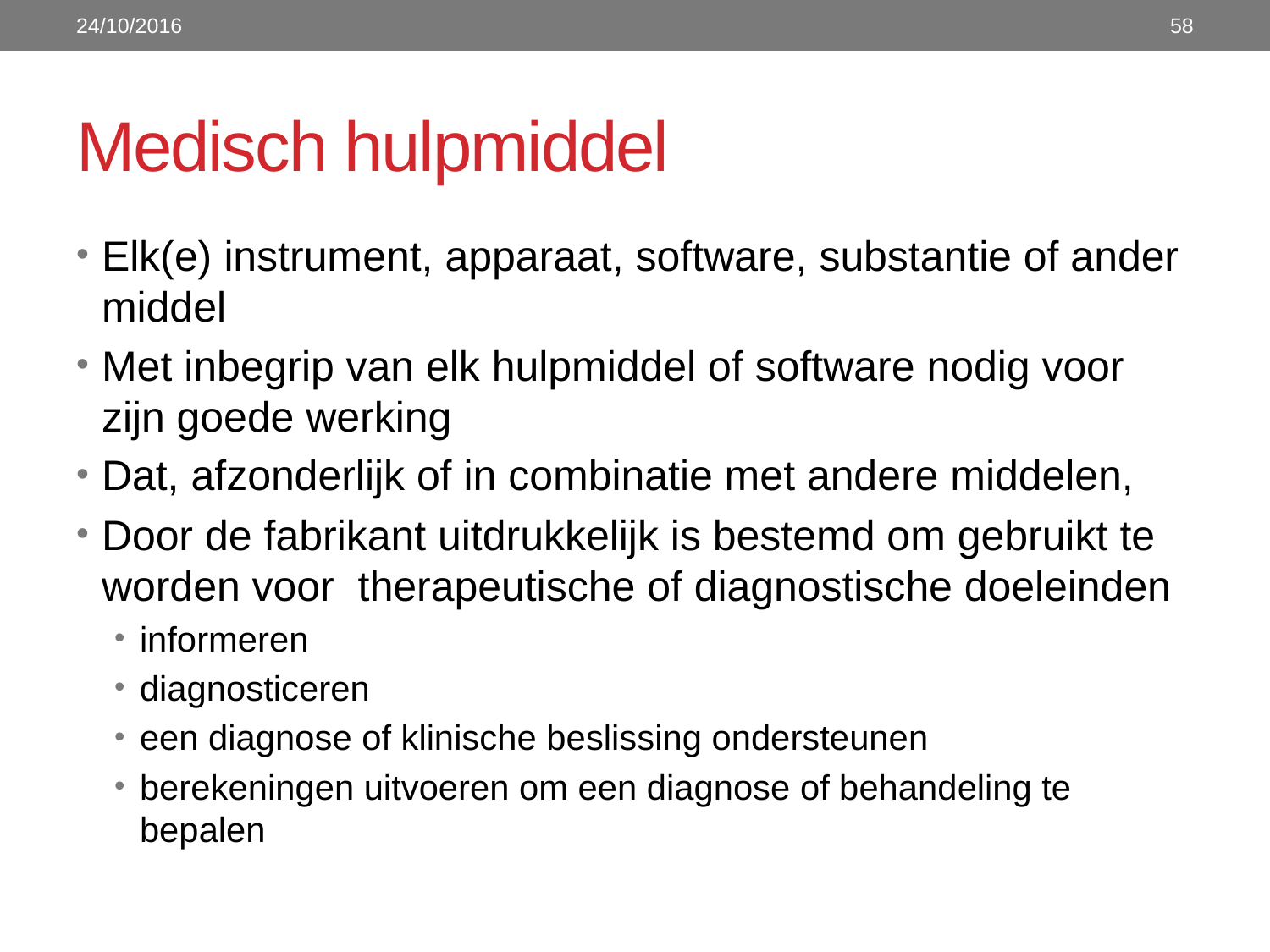

24/10/2016
58
# Medisch hulpmiddel
Elk(e) instrument, apparaat, software, substantie of ander middel
Met inbegrip van elk hulpmiddel of software nodig voor zijn goede werking
Dat, afzonderlijk of in combinatie met andere middelen,
Door de fabrikant uitdrukkelijk is bestemd om gebruikt te worden voor  therapeutische of diagnostische doeleinden
informeren
diagnosticeren
een diagnose of klinische beslissing ondersteunen
berekeningen uitvoeren om een diagnose of behandeling te bepalen